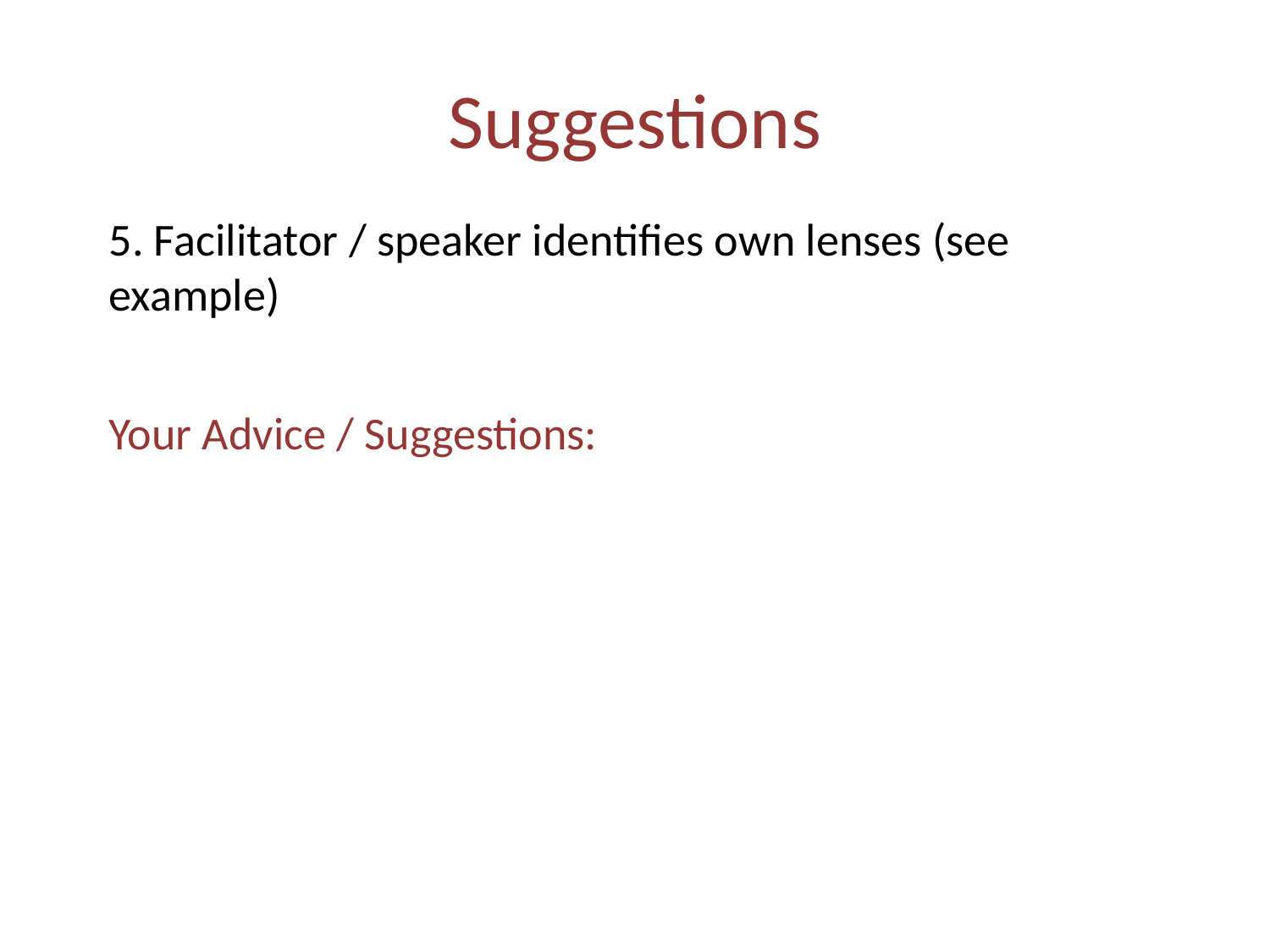

# Suggestions

5. Facilitator / speaker identifies own lenses (see example)
Your Advice / Suggestions: